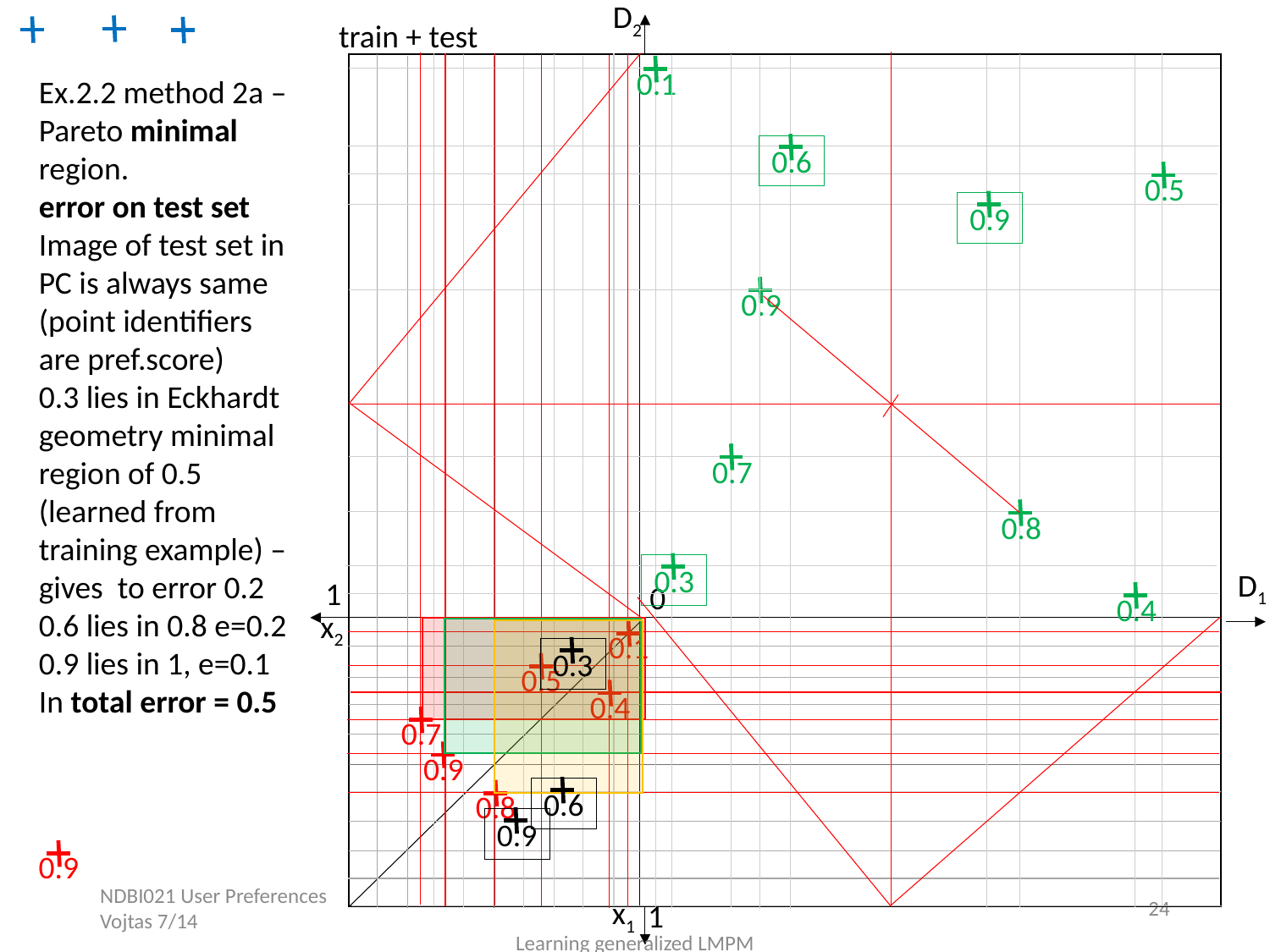

D2
train + test

0.1
0.6
0.5
0.9
0.9
0.7
0.8
0.3
D1
1
0
0.4
x2

0.1
0.3
0.5
0.4
0.7
0.9
0.6
0.8
0.9
x1
1
Ex.2.2 method 2a – Pareto minimal region.
error on test set
Image of test set in PC is always same (point identifiers are pref.score)
0.3 lies in Eckhardt geometry minimal region of 0.5 (learned from training example) – gives  to error 0.2
0.6 lies in 0.8 e=0.2
0.9 lies in 1, e=0.1
In total error = 0.5

0.9
NDBI021 User Preferences Vojtas 7/14
24
Learning generalized LMPM